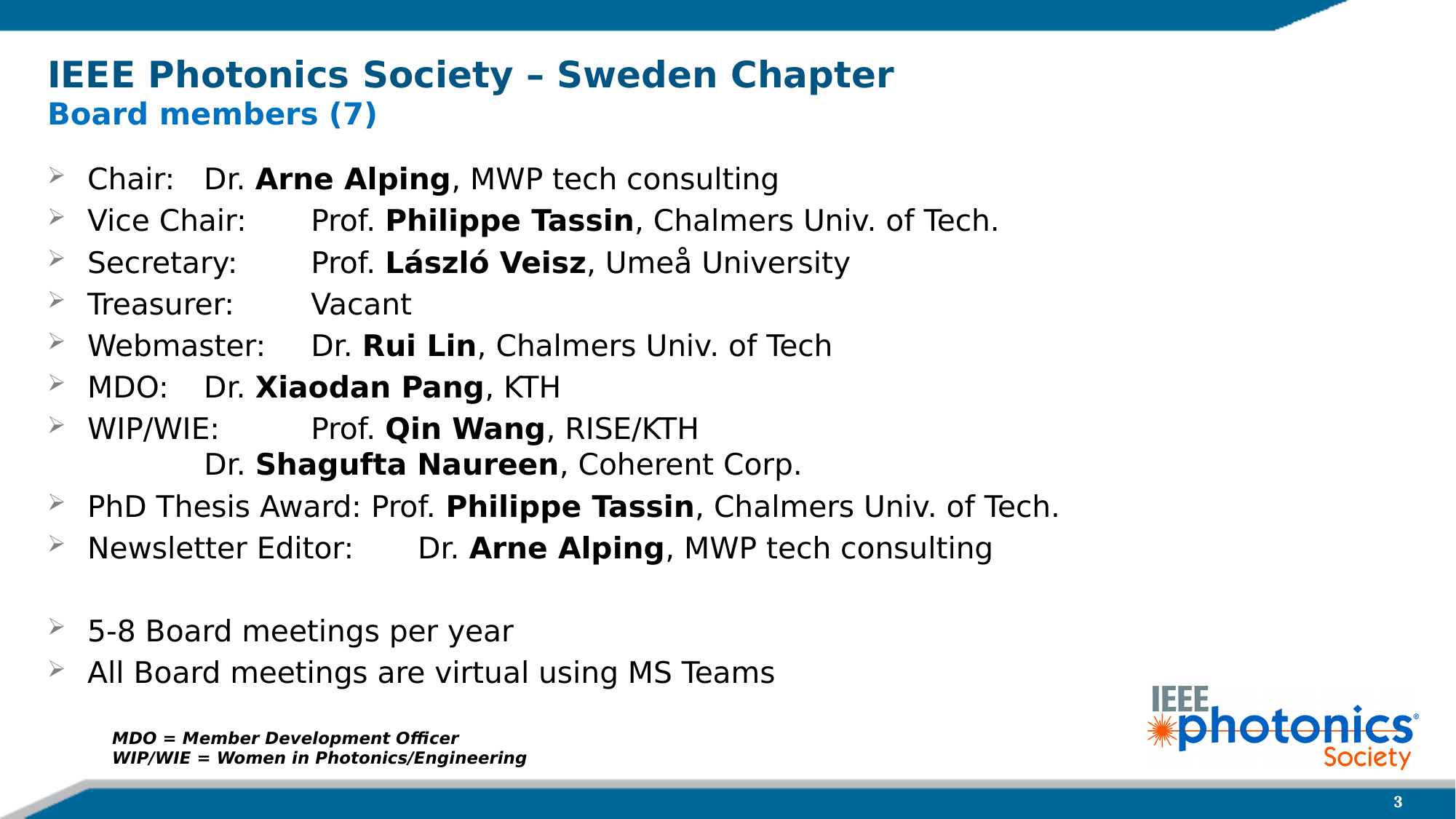

# IEEE Photonics Society – Sweden Chapter Board members (7)
Chair:		 Dr. Arne Alping, MWP tech consulting
Vice Chair:		 Prof. Philippe Tassin, Chalmers Univ. of Tech.
Secretary:		 Prof. László Veisz, Umeå University
Treasurer:		 Vacant
Webmaster:	 Dr. Rui Lin, Chalmers Univ. of Tech
MDO:		 Dr. Xiaodan Pang, KTH
WIP/WIE:		 Prof. Qin Wang, RISE/KTH
			 Dr. Shagufta Naureen, Coherent Corp.
PhD Thesis Award: Prof. Philippe Tassin, Chalmers Univ. of Tech.
Newsletter Editor:	 Dr. Arne Alping, MWP tech consulting

5-8 Board meetings per year
All Board meetings are virtual using MS Teams
MDO = Member Development Officer
WIP/WIE = Women in Photonics/Engineering
3